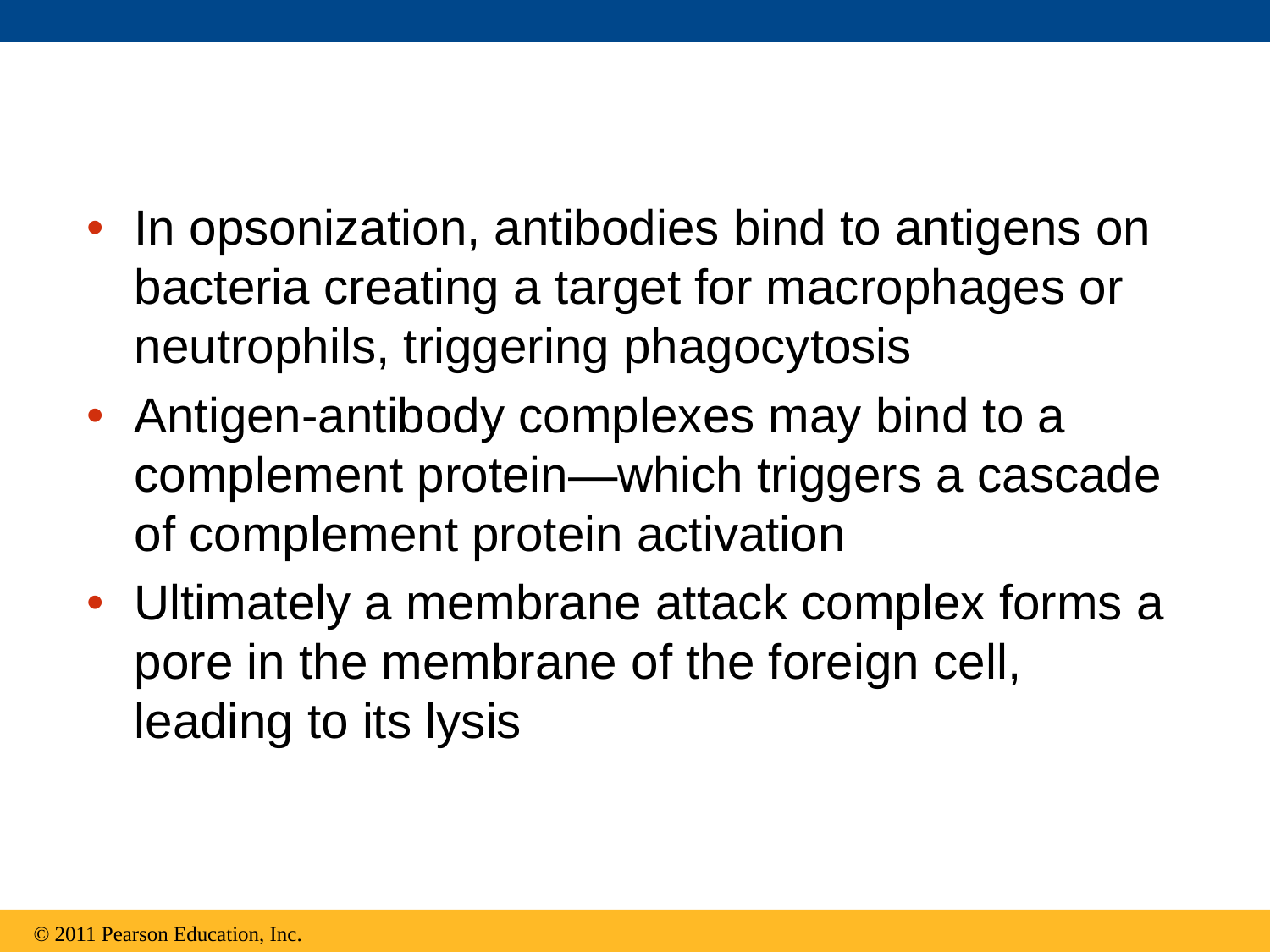

In opsonization, antibodies bind to antigens on bacteria creating a target for macrophages or neutrophils, triggering phagocytosis
Antigen-antibody complexes may bind to a complement protein—which triggers a cascade of complement protein activation
Ultimately a membrane attack complex forms a pore in the membrane of the foreign cell, leading to its lysis

© 2011 Pearson Education, Inc.